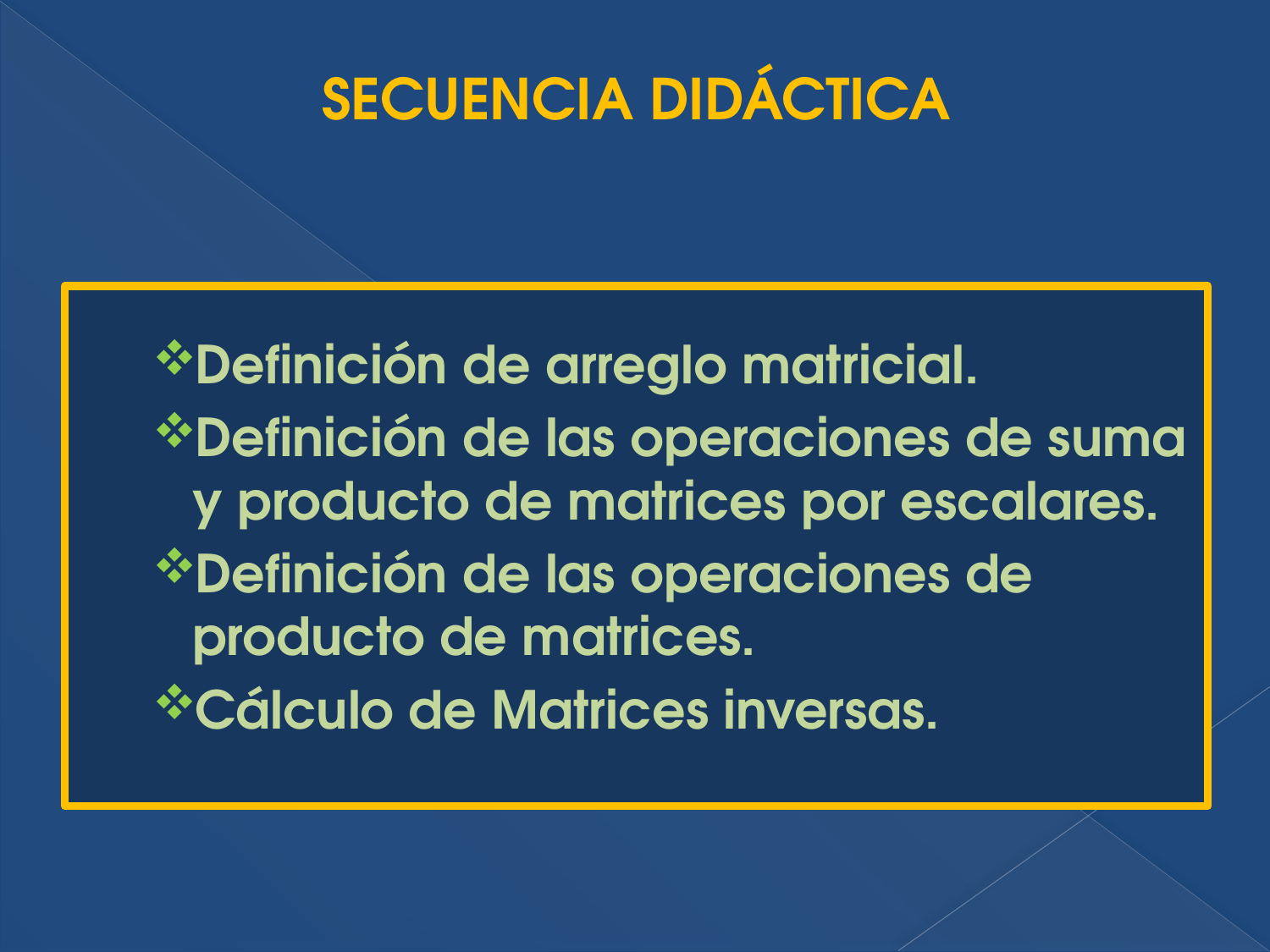

# SECUENCIA DIDÁCTICA

Definición de arreglo matricial.
Definición de las operaciones de suma y producto de matrices por escalares.
Definición de las operaciones de producto de matrices.
Cálculo de Matrices inversas.